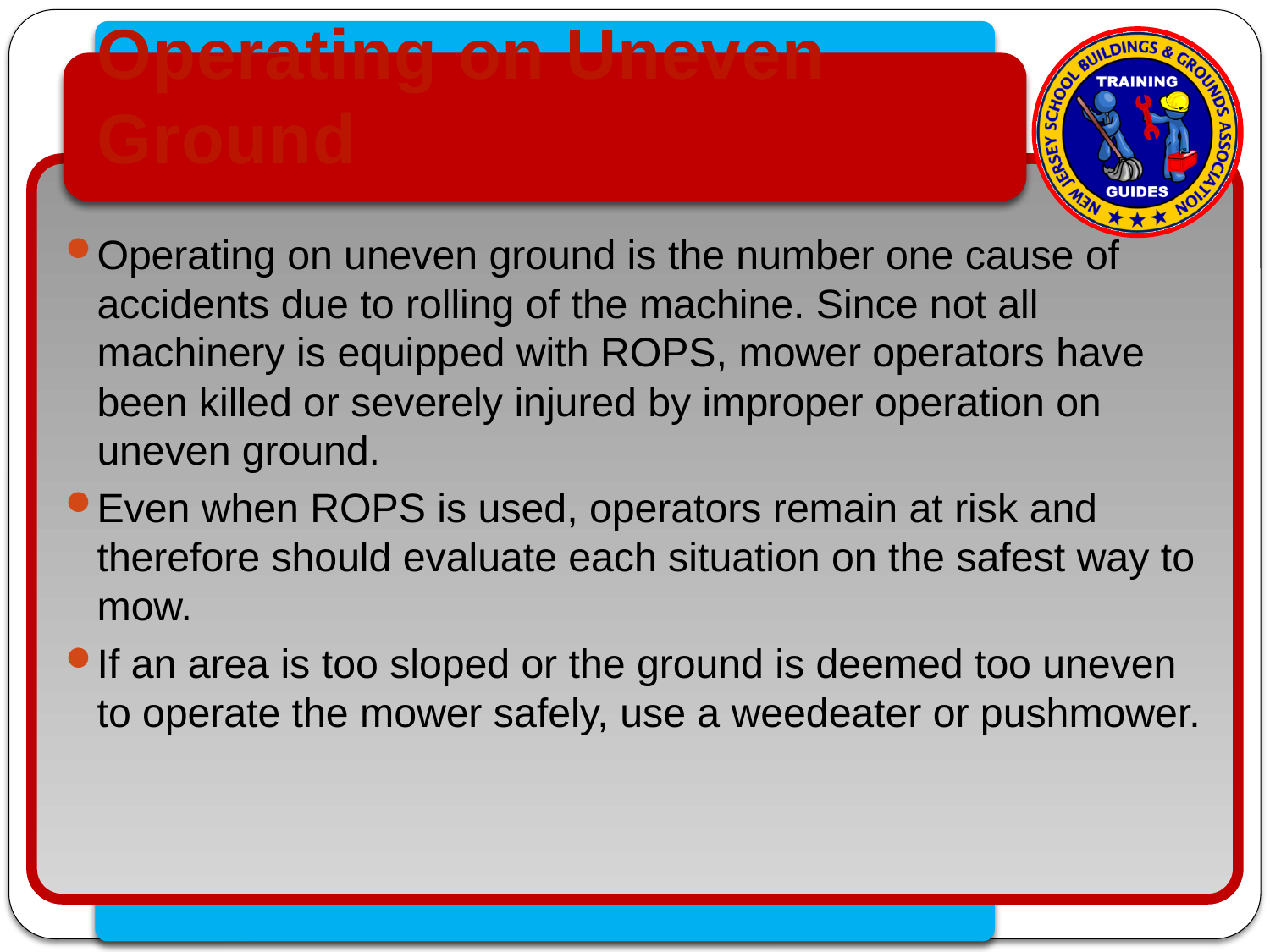

# Operating on Uneven Ground
Operating on uneven ground is the number one cause of accidents due to rolling of the machine. Since not all machinery is equipped with ROPS, mower operators have been killed or severely injured by improper operation on uneven ground.
Even when ROPS is used, operators remain at risk and therefore should evaluate each situation on the safest way to mow.
If an area is too sloped or the ground is deemed too uneven to operate the mower safely, use a weedeater or pushmower.